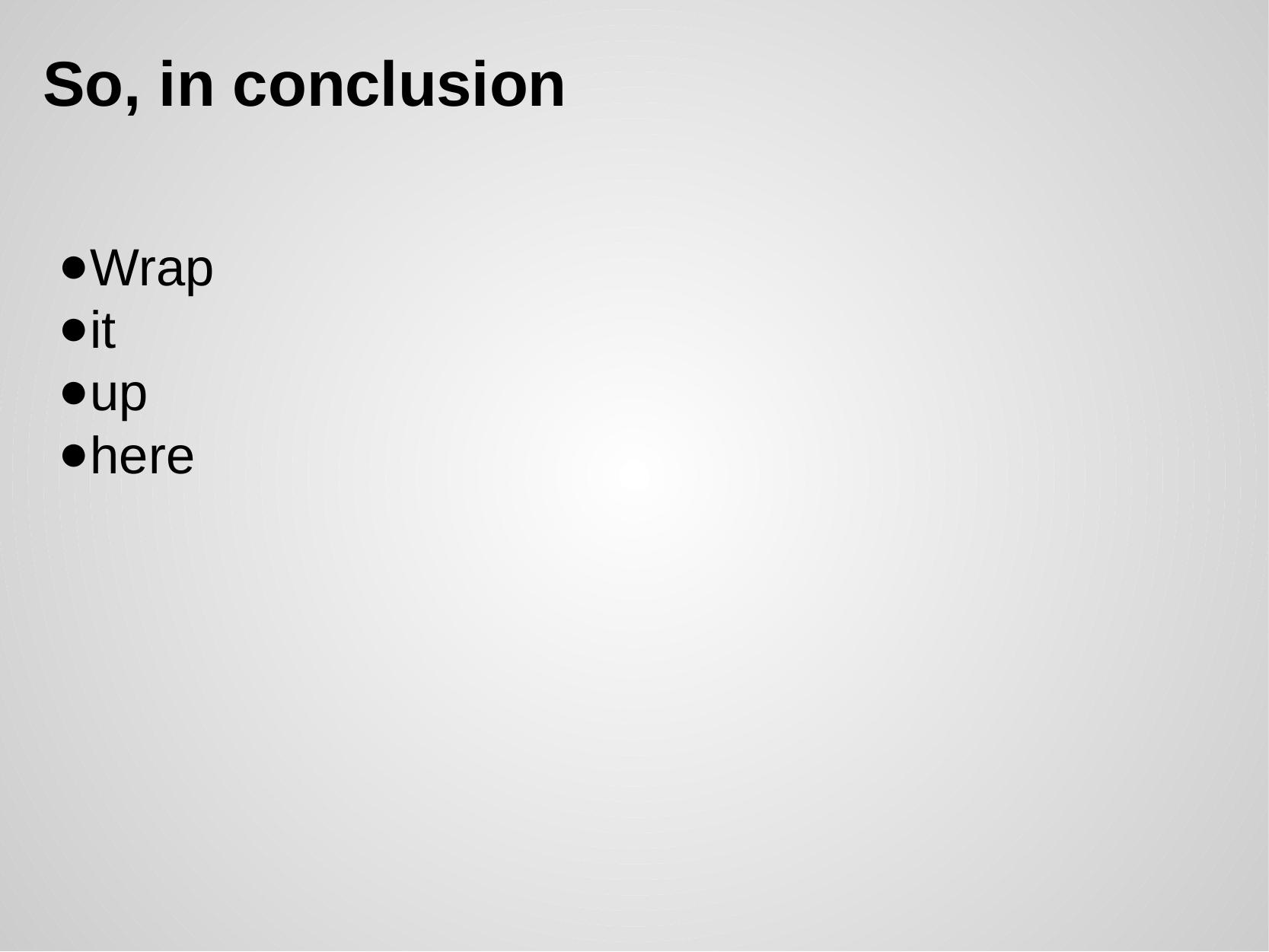

# So, in conclusion
Wrap
it
up
here